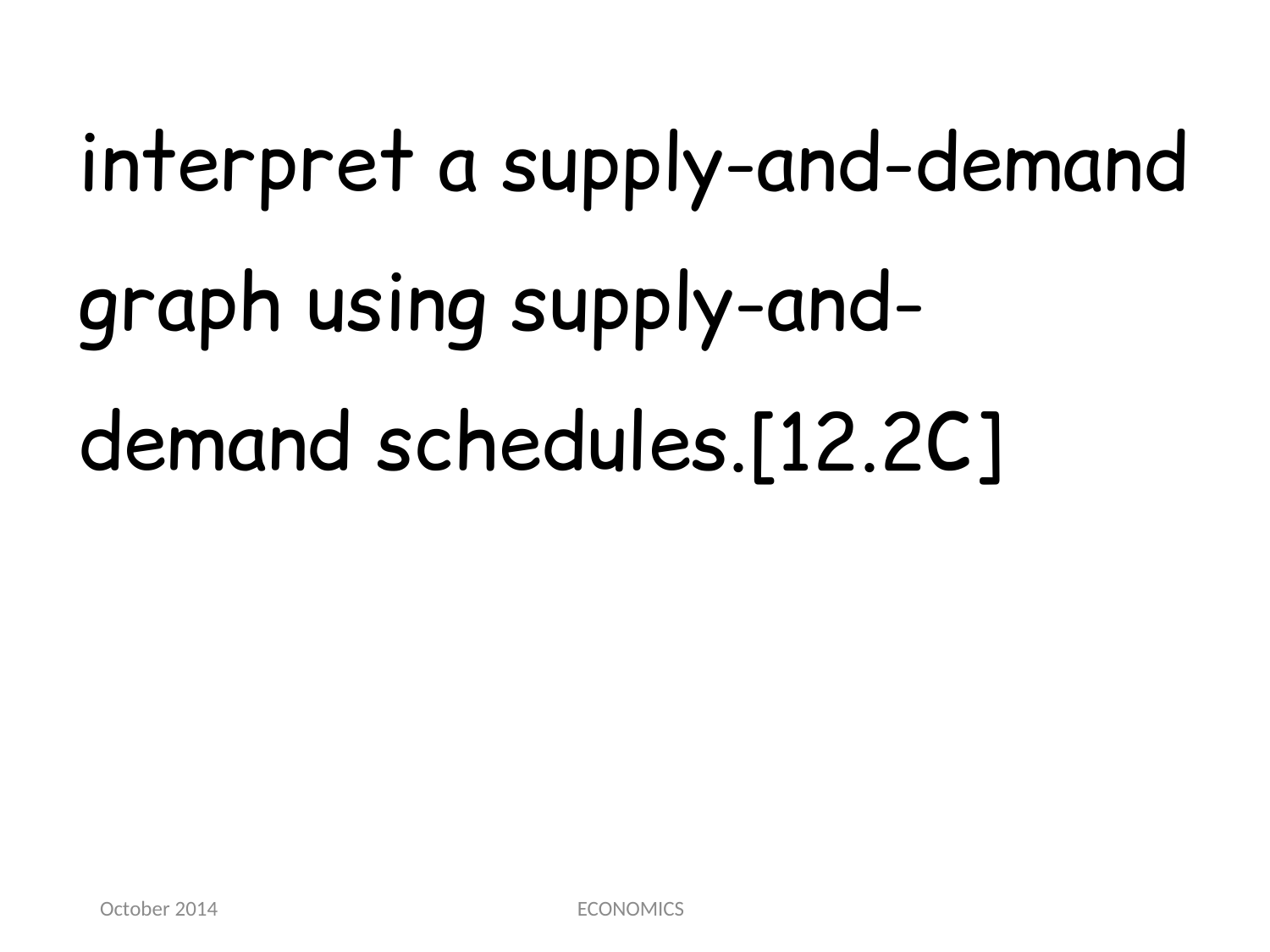

interpret a supply-and-demand graph using supply-and-demand schedules.[12.2C]
October 2014
ECONOMICS